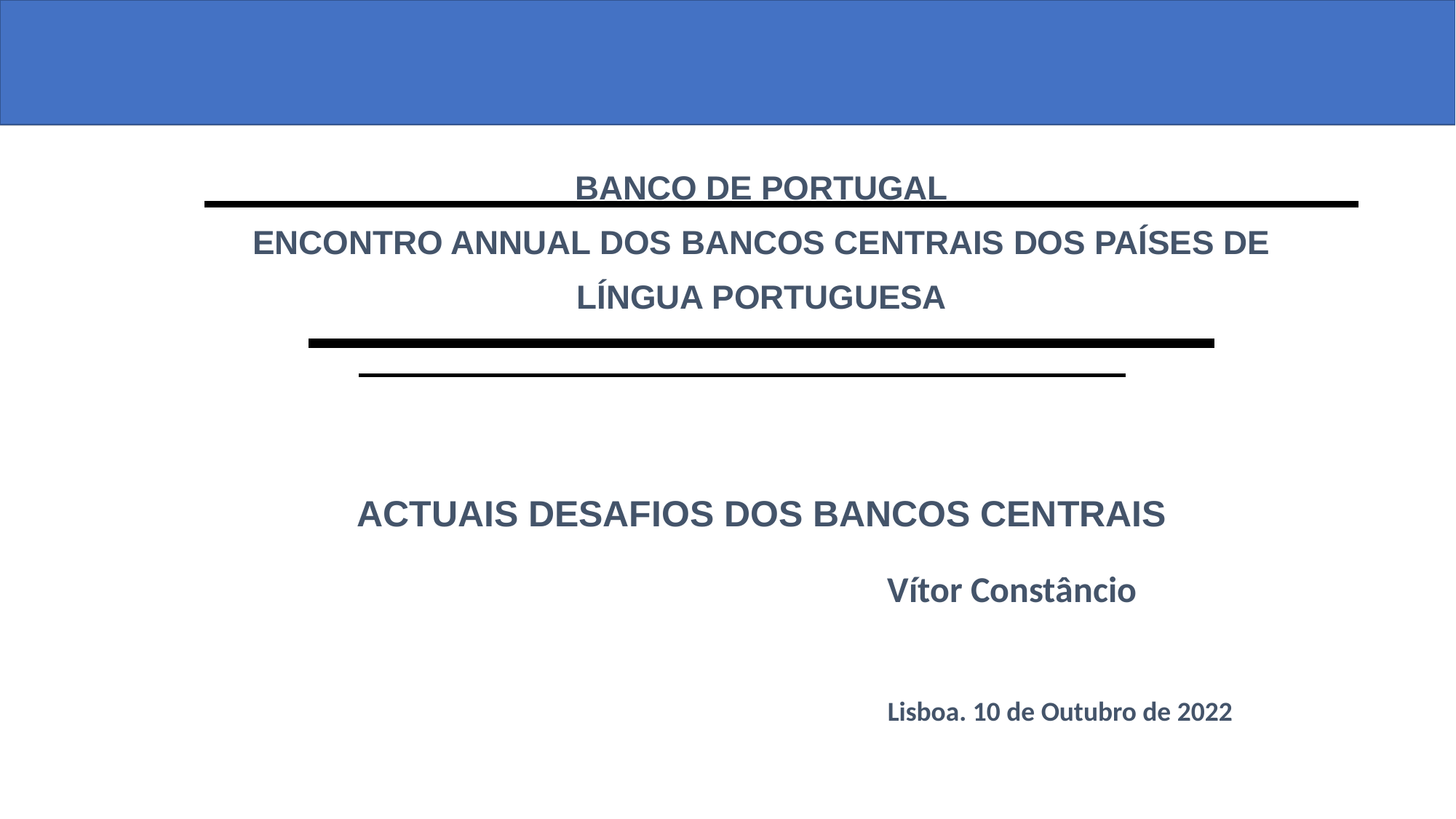

# BANCO DE PORTUGAL ENCONTRO ANNUAL DOS BANCOS CENTRAIS DOS PAÍSES DE LÍNGUA PORTUGUESA ACTUAIS DESAFIOS DOS BANCOS CENTRAIS
Vítor Constâncio

Lisboa. 10 de Outubro de 2022